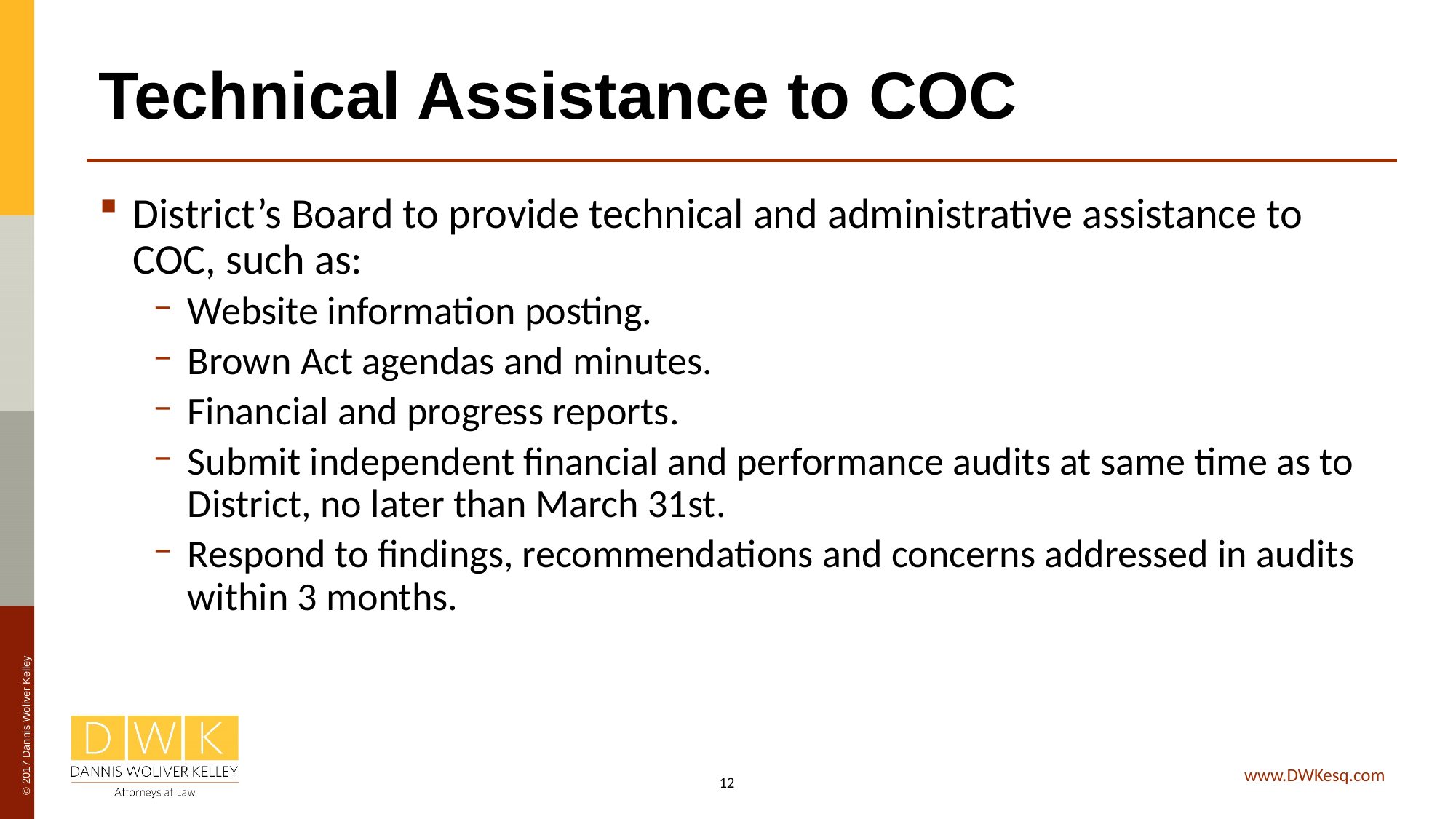

# Technical Assistance to COC
District’s Board to provide technical and administrative assistance to COC, such as:
Website information posting.
Brown Act agendas and minutes.
Financial and progress reports.
Submit independent financial and performance audits at same time as to District, no later than March 31st.
Respond to findings, recommendations and concerns addressed in audits within 3 months.